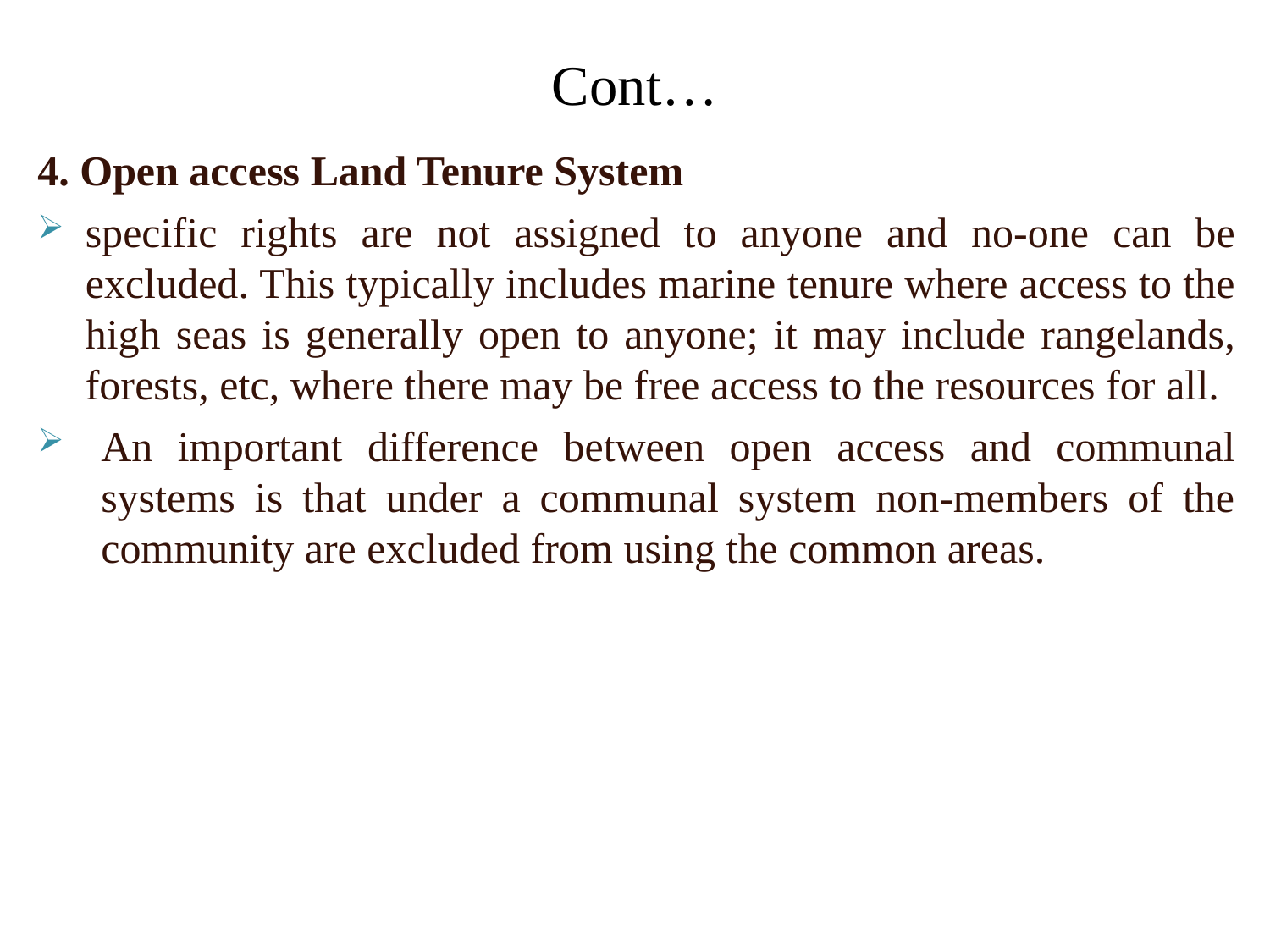

# Cont…
4. Open access Land Tenure System
specific rights are not assigned to anyone and no-one can be excluded. This typically includes marine tenure where access to the high seas is generally open to anyone; it may include rangelands, forests, etc, where there may be free access to the resources for all.
An important difference between open access and communal systems is that under a communal system non-members of the community are excluded from using the common areas.